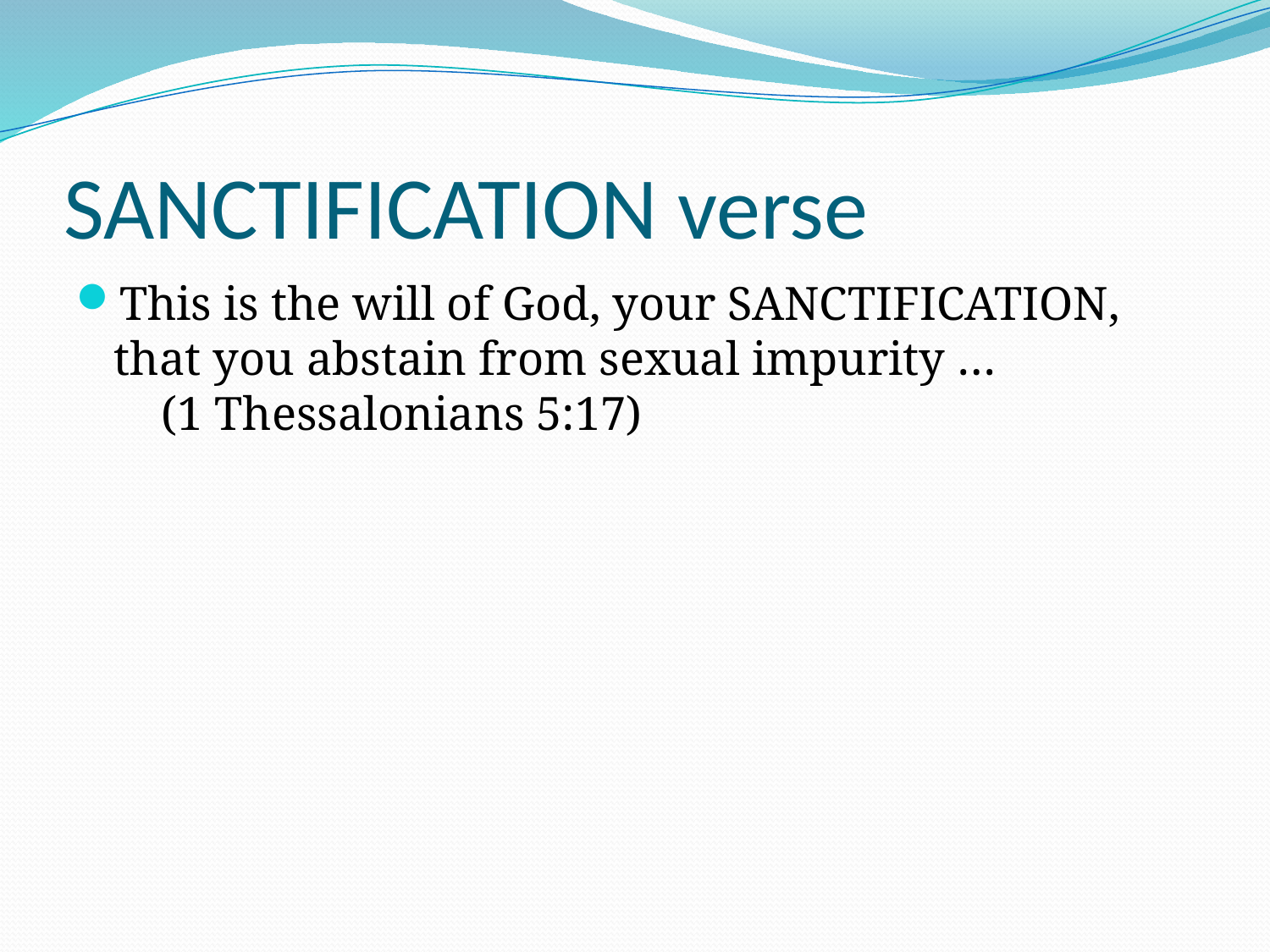

# SANCTIFICATION verse
This is the will of God, your SANCTIFICATION, that you abstain from sexual impurity …
    (1 Thessalonians 5:17)